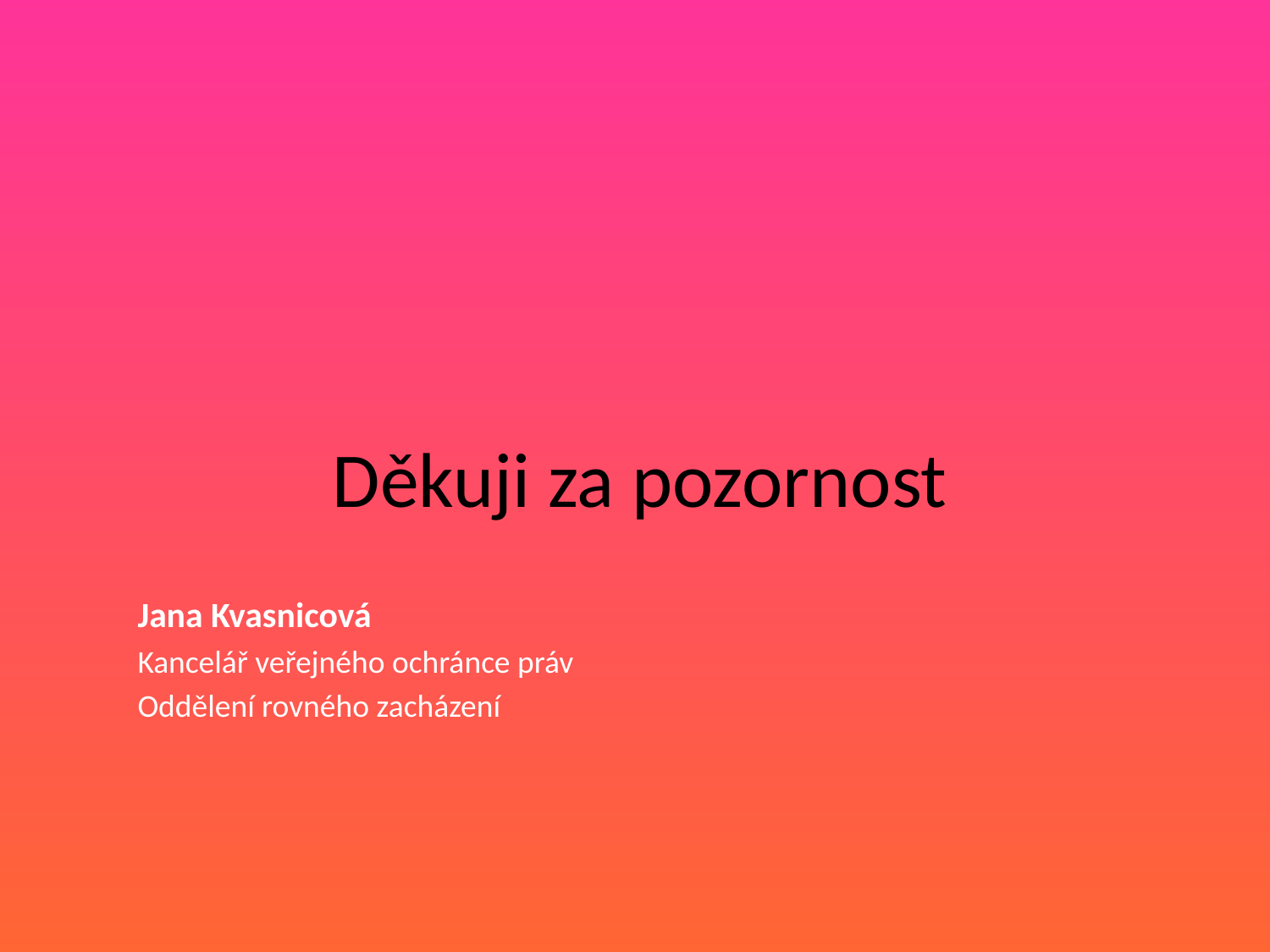

# Děkuji za pozornost
Jana Kvasnicová
Kancelář veřejného ochránce práv
Oddělení rovného zacházení